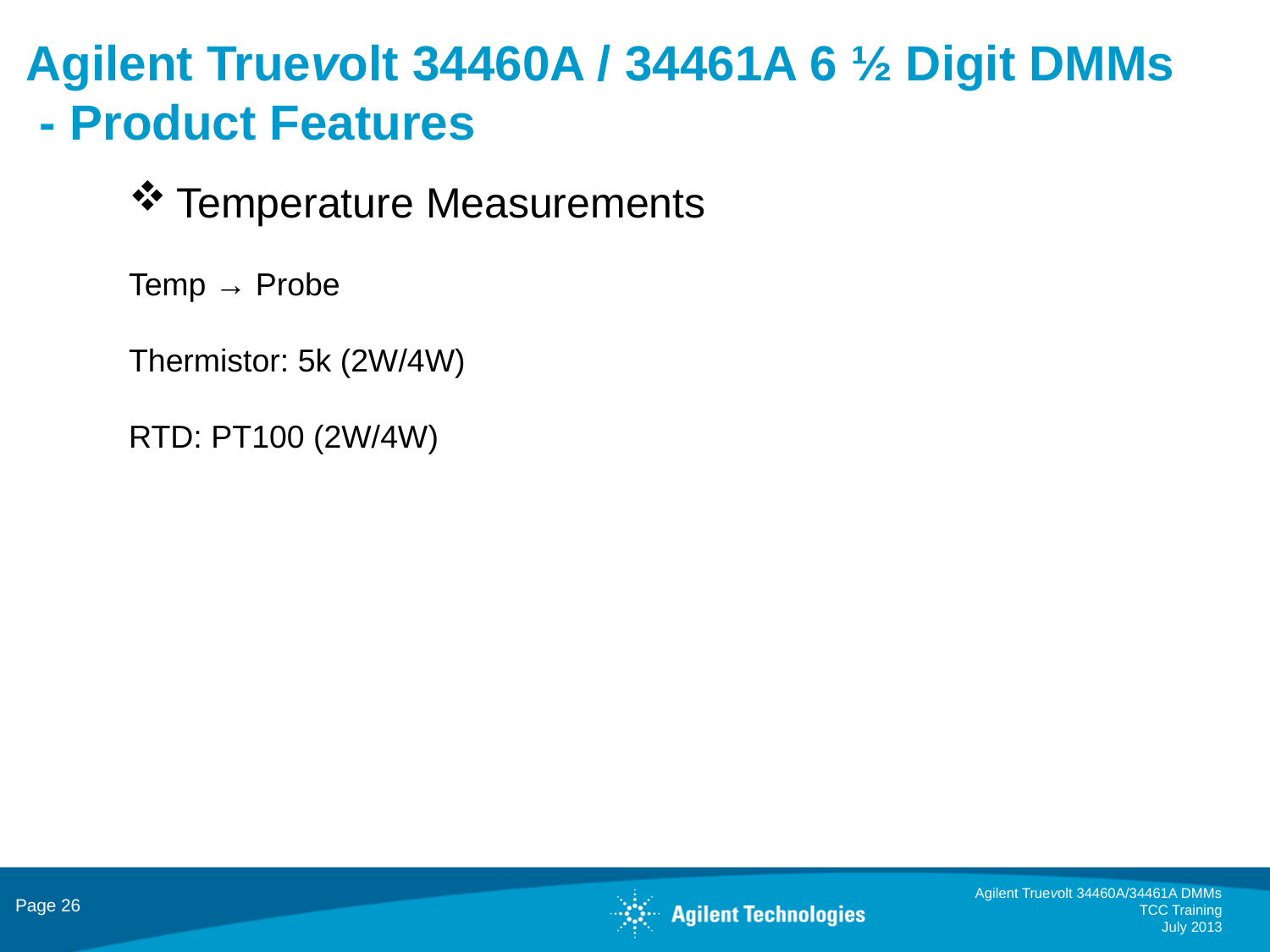

Agilent Truevolt 34460A / 34461A 6 ½ Digit DMMs
 - Product Features
Temperature Measurements

Temp → Probe

Thermistor: 5k (2W/4W)

RTD: PT100 (2W/4W)